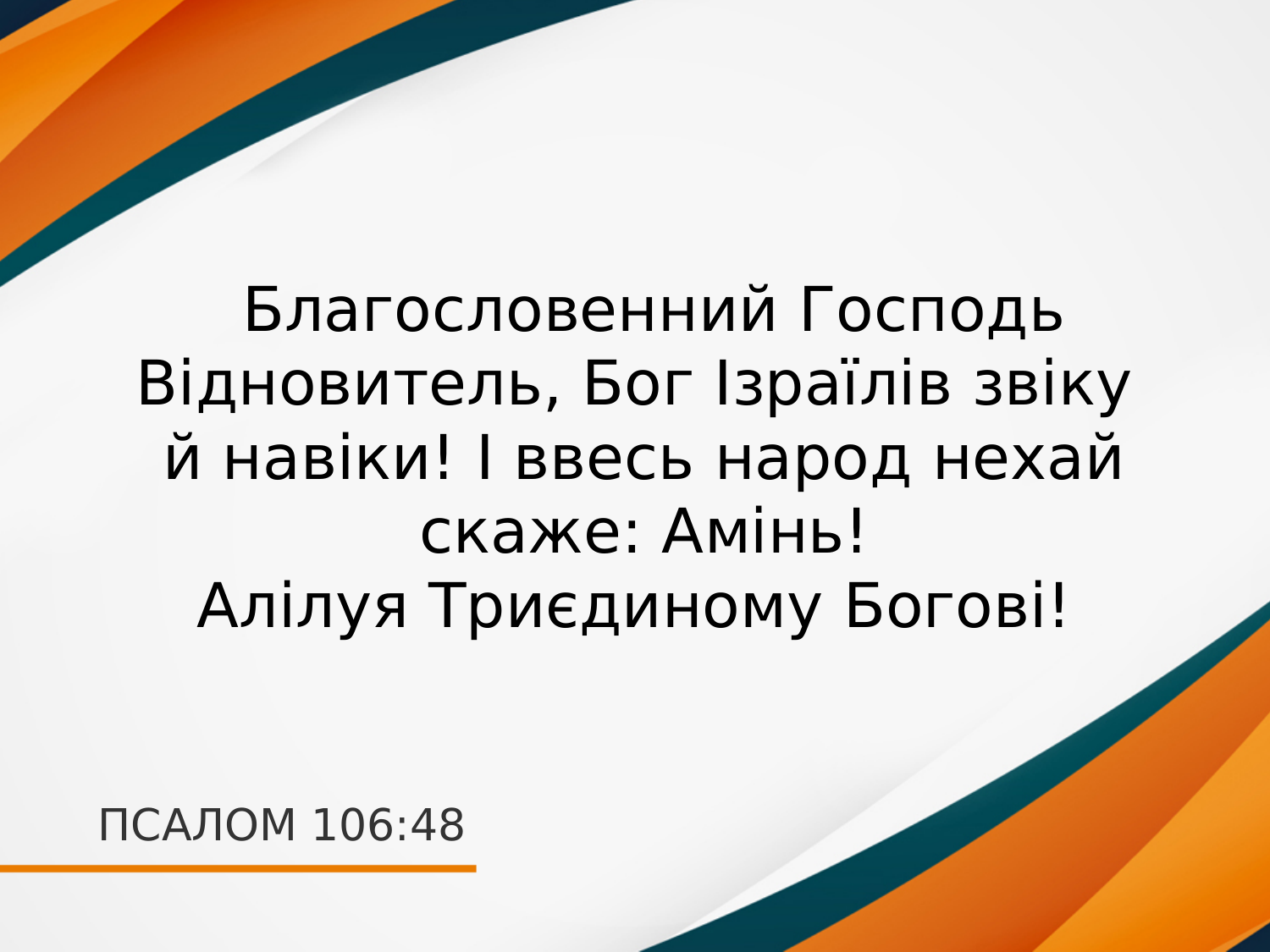

Благословенний Господь Відновитель, Бог Ізраїлів звіку
й навіки! І ввесь народ нехай скаже: Амінь!
Алілуя Триєдиному Богові!
# ПСАЛОМ 106:48